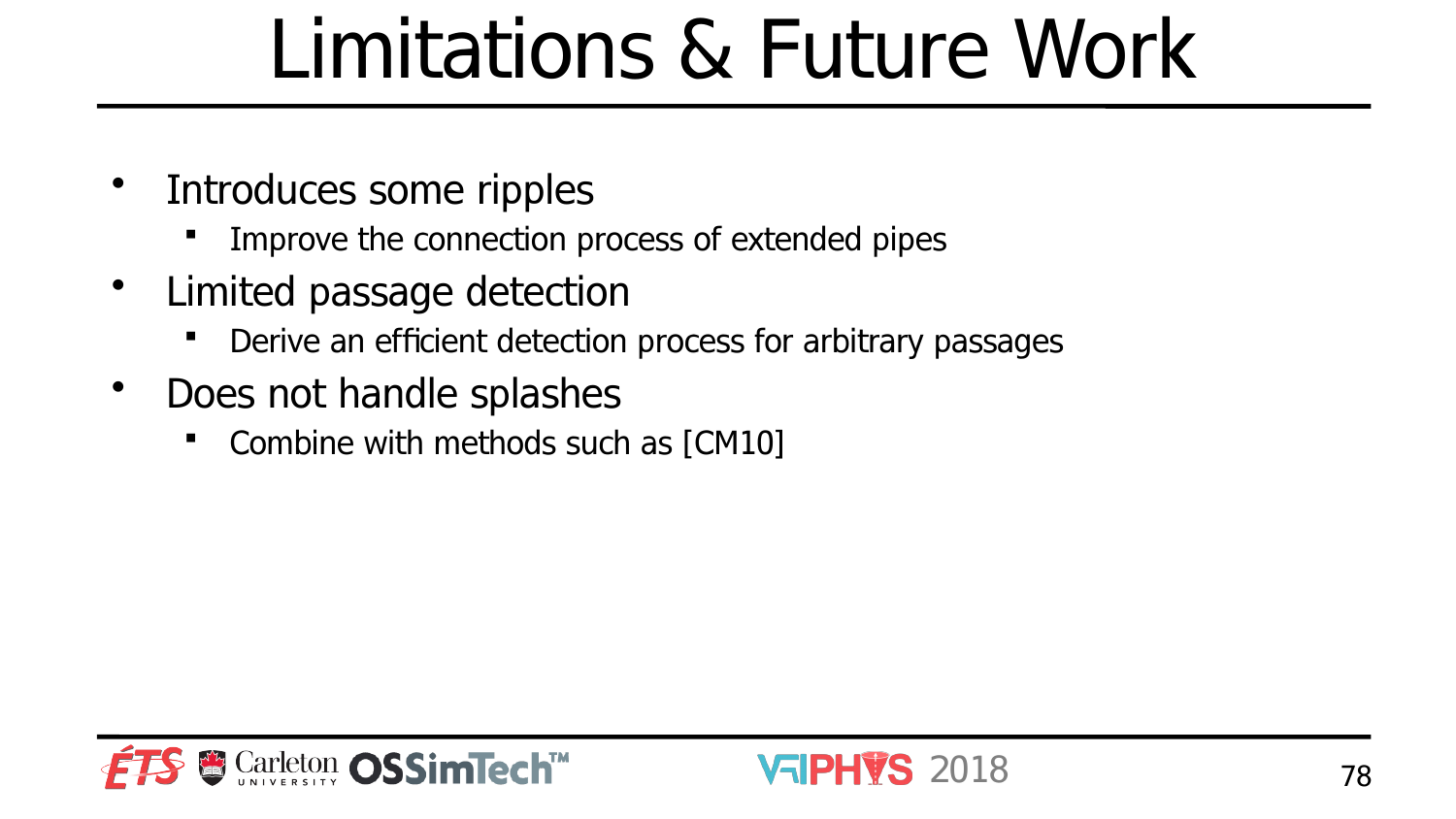

# Limitations & Future Work

Introduces some ripples
Improve the connection process of extended pipes
Limited passage detection
Derive an efficient detection process for arbitrary passages
Does not handle splashes
Combine with methods such as [CM10]
78